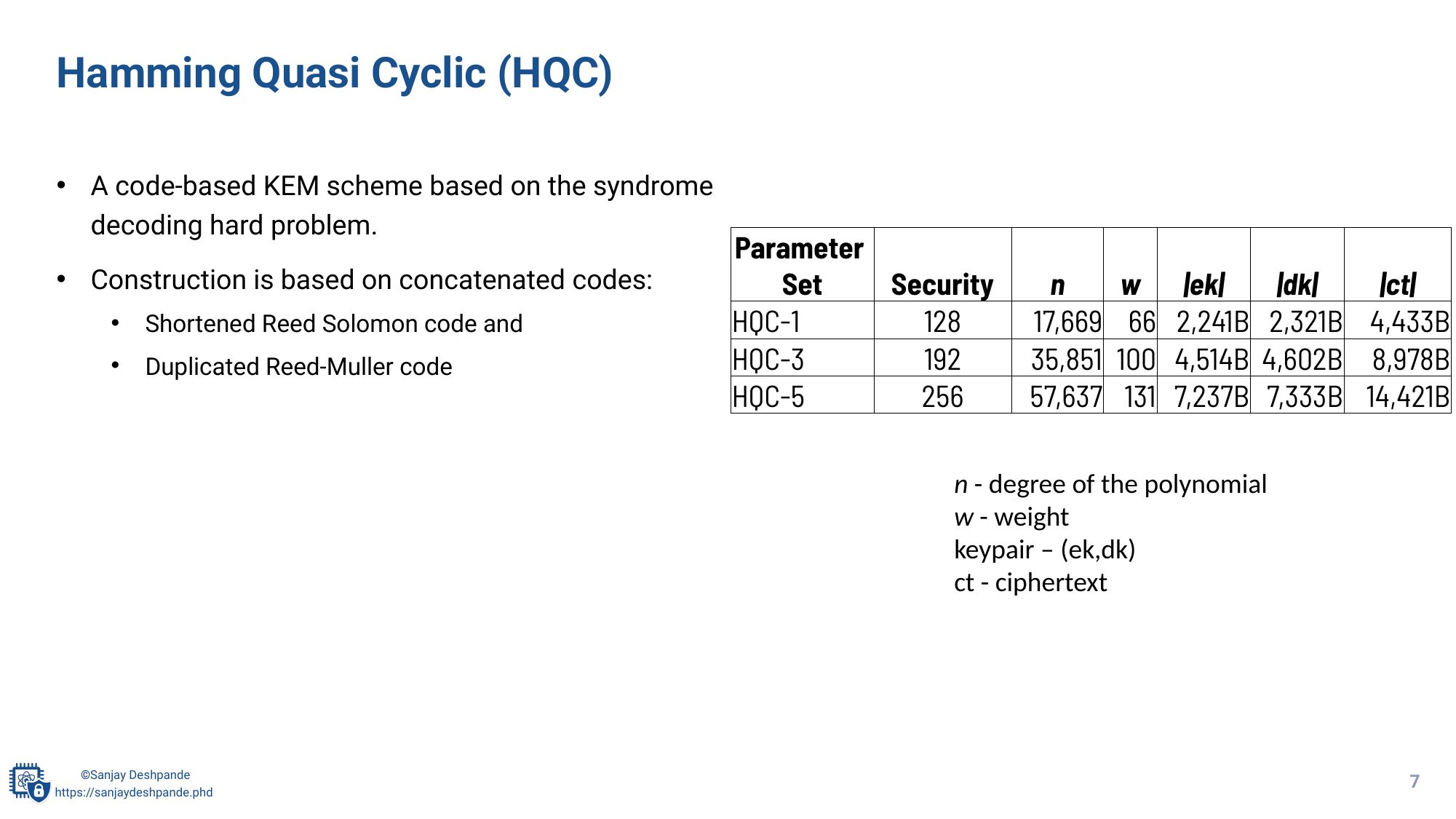

# Hamming Quasi Cyclic (HQC)
A code-based KEM scheme based on the syndrome decoding hard problem.
Construction is based on concatenated codes:
Shortened Reed Solomon code and
Duplicated Reed-Muller code

| Parameter Set | Security | n | w | |ek| | |dk| | |ct| |
| --- | --- | --- | --- | --- | --- | --- |
| HQC-1 | 128 | 17,669 | 66 | 2,241B | 2,321B | 4,433B |
| HQC-3 | 192 | 35,851 | 100 | 4,514B | 4,602B | 8,978B |
| HQC-5 | 256 | 57,637 | 131 | 7,237B | 7,333B | 14,421B |
n - degree of the polynomial
w - weight
keypair – (ek,dk)
ct - ciphertext
7